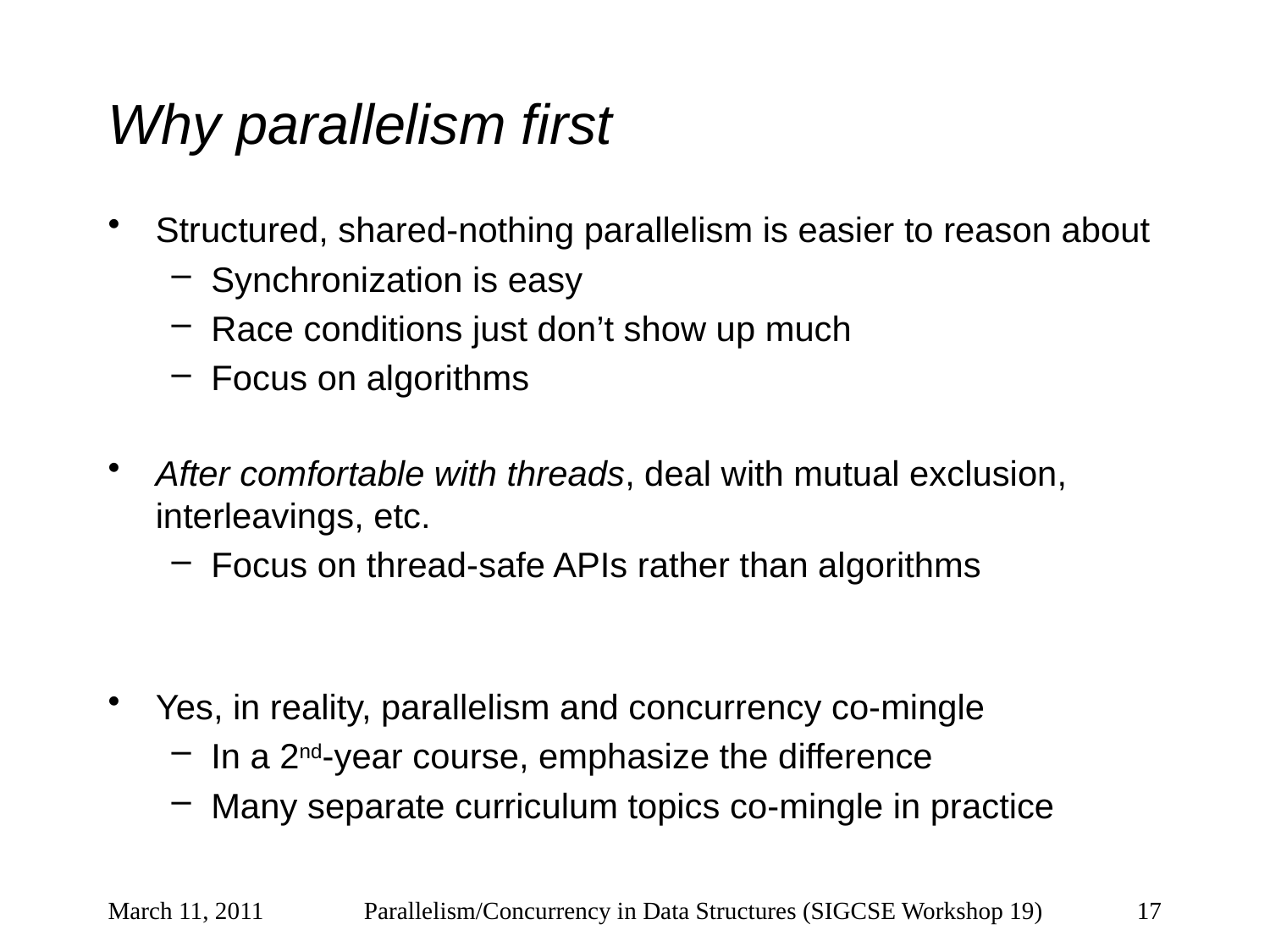

# Why parallelism first
Structured, shared-nothing parallelism is easier to reason about
Synchronization is easy
Race conditions just don’t show up much
Focus on algorithms

After comfortable with threads, deal with mutual exclusion, interleavings, etc.
Focus on thread-safe APIs rather than algorithms

Yes, in reality, parallelism and concurrency co-mingle
In a 2nd-year course, emphasize the difference
Many separate curriculum topics co-mingle in practice

March 11, 2011
Parallelism/Concurrency in Data Structures (SIGCSE Workshop 19)
17